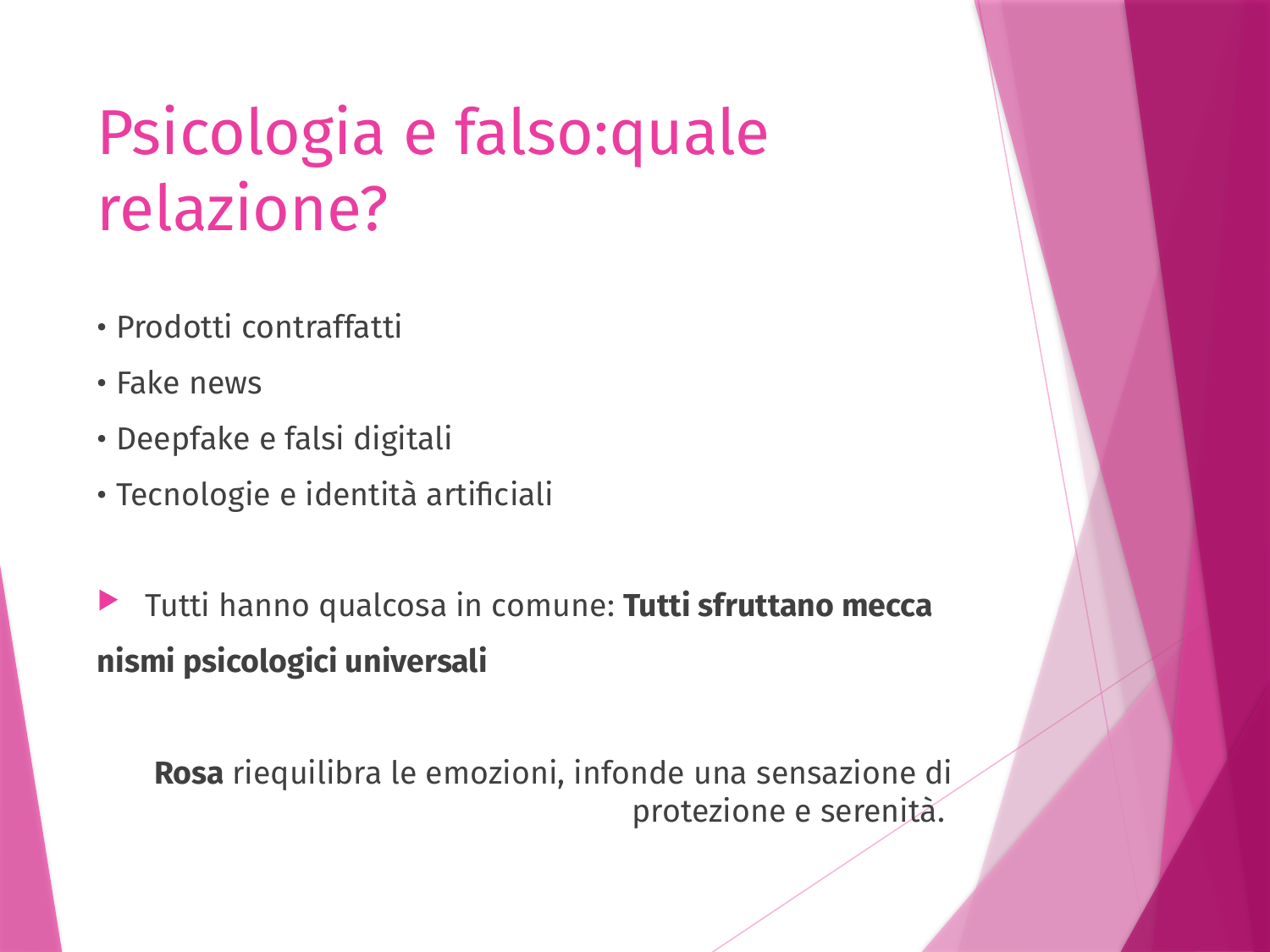

# Psicologia e falso:quale relazione?
• Prodotti contraffatti
• Fake news
• Deepfake e falsi digitali
• Tecnologie e identità artificiali

Tutti hanno qualcosa in comune: Tutti sfruttano mecca
nismi psicologici universali

Rosa riequilibra le emozioni, infonde una sensazione di protezione e serenità.